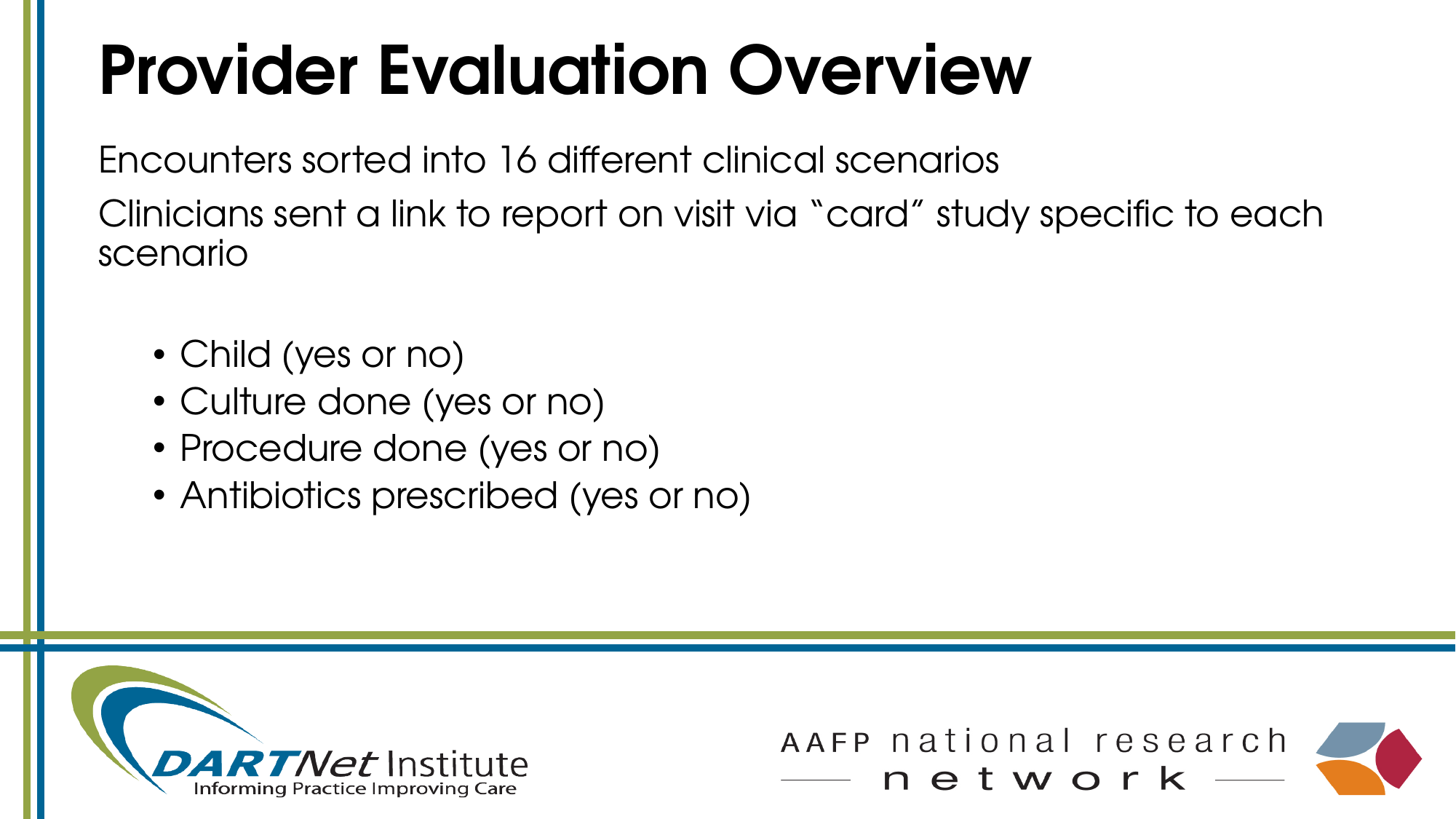

# Provider Evaluation Overview
Encounters sorted into 16 different clinical scenarios
Clinicians sent a link to report on visit via “card” study specific to each scenario

Child (yes or no)
Culture done (yes or no)
Procedure done (yes or no)
Antibiotics prescribed (yes or no)